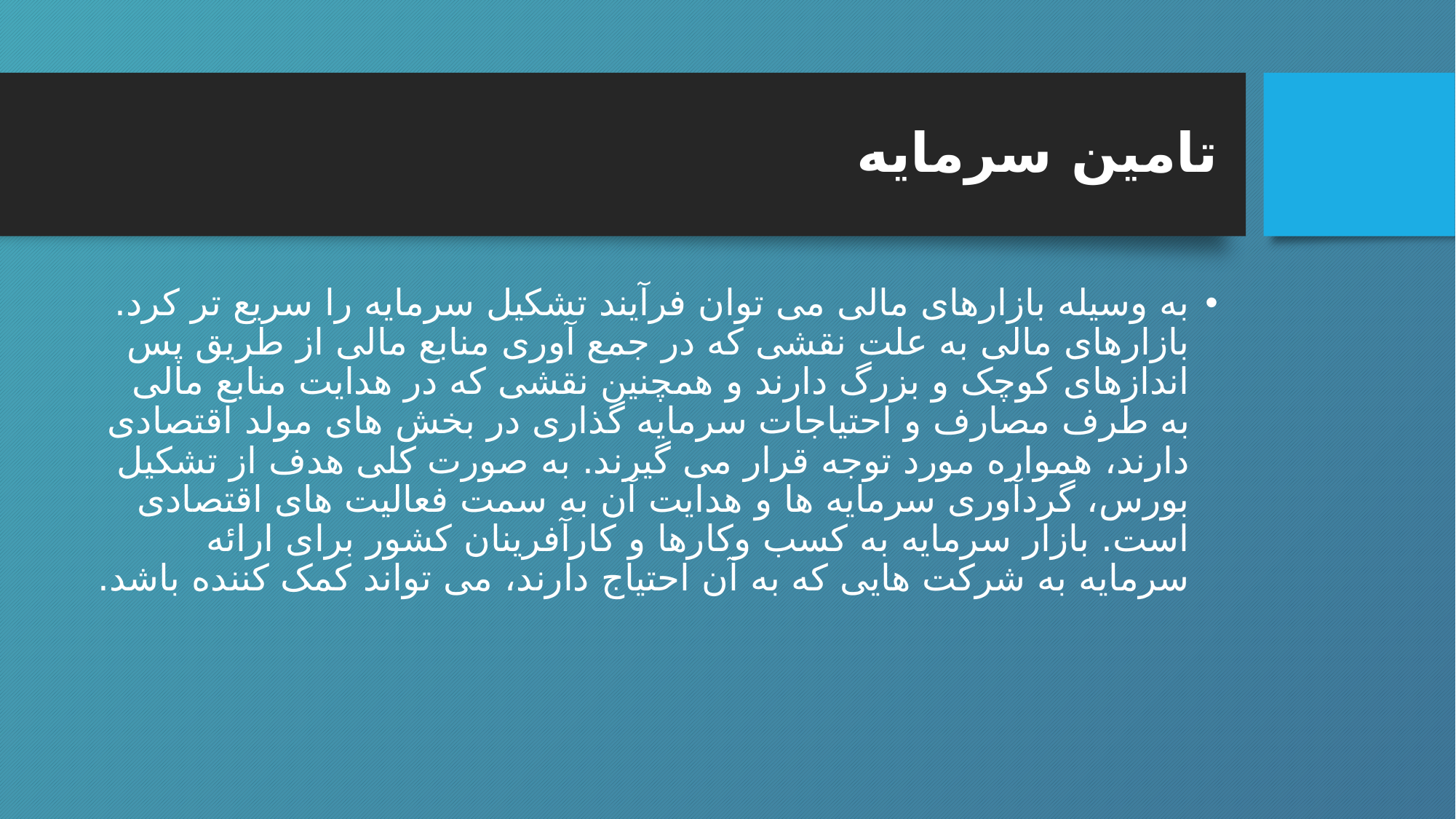

# تامین سرمایه
به وسیله بازارهای مالی می توان فرآیند تشکیل سرمایه را سریع تر کرد. بازارهای مالی به علت نقشی که در جمع آوری منابع مالی از طریق پس اندازهای کوچک و بزرگ دارند و همچنین نقشی که در هدایت منابع مالی به طرف مصارف و احتیاجات سرمایه گذاری در بخش های مولد اقتصادی دارند، همواره مورد توجه قرار می گیرند. به صورت کلی هدف از تشکیل بورس، گردآوری سرمایه ها و هدایت آن به سمت فعالیت های اقتصادی است. بازار سرمایه به کسب وکارها و کارآفرینان کشور برای ارائه سرمایه به شرکت هایی که به آن احتیاج دارند، می تواند کمک کننده باشد.